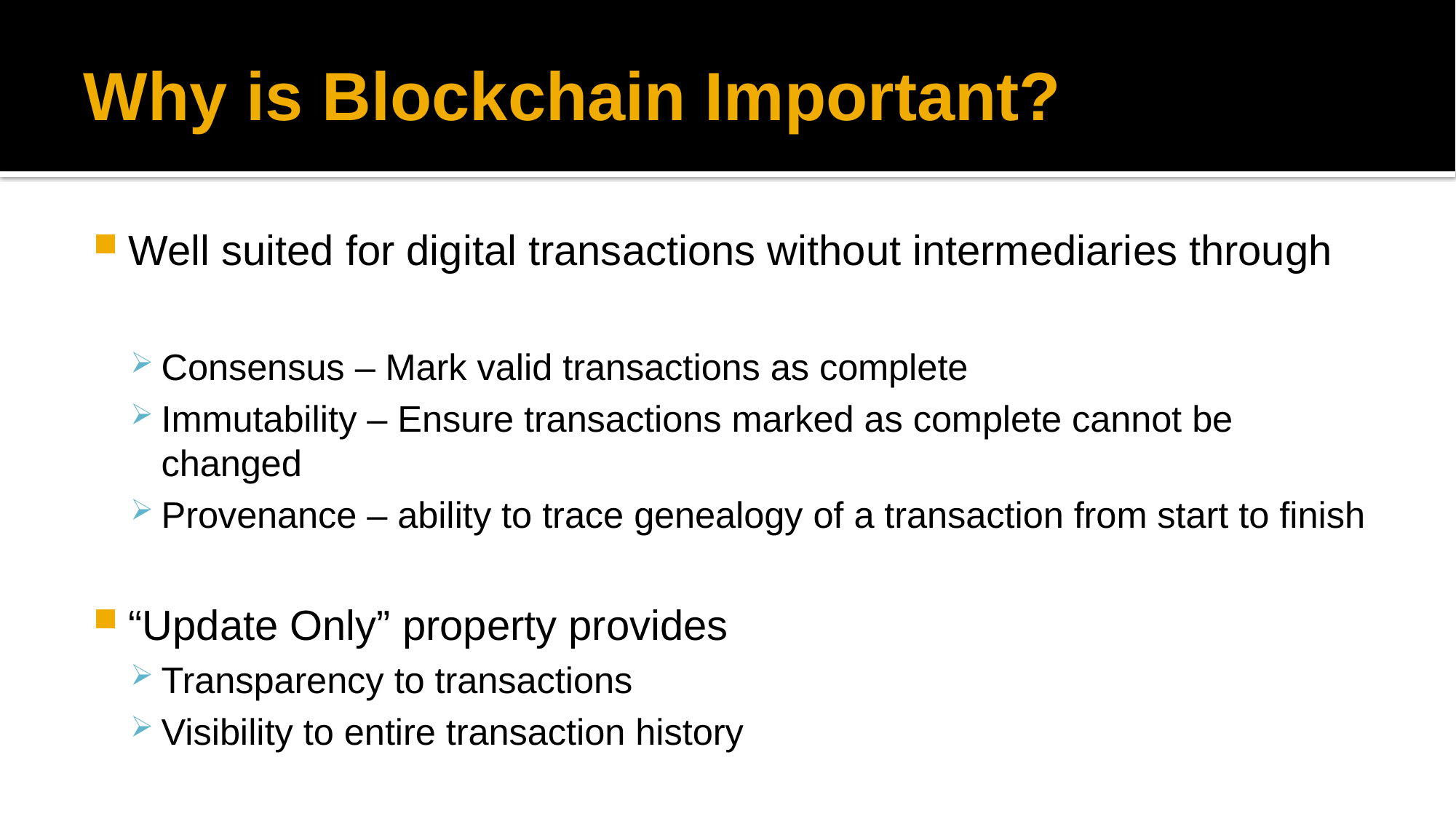

# Why is Blockchain Important? 1
Well suited for digital transactions without intermediaries through

Consensus – Mark valid transactions as complete
Immutability – Ensure transactions marked as complete cannot be changed
Provenance – ability to trace genealogy of a transaction from start to finish

“Update Only” property provides
Transparency to transactions
Visibility to entire transaction history